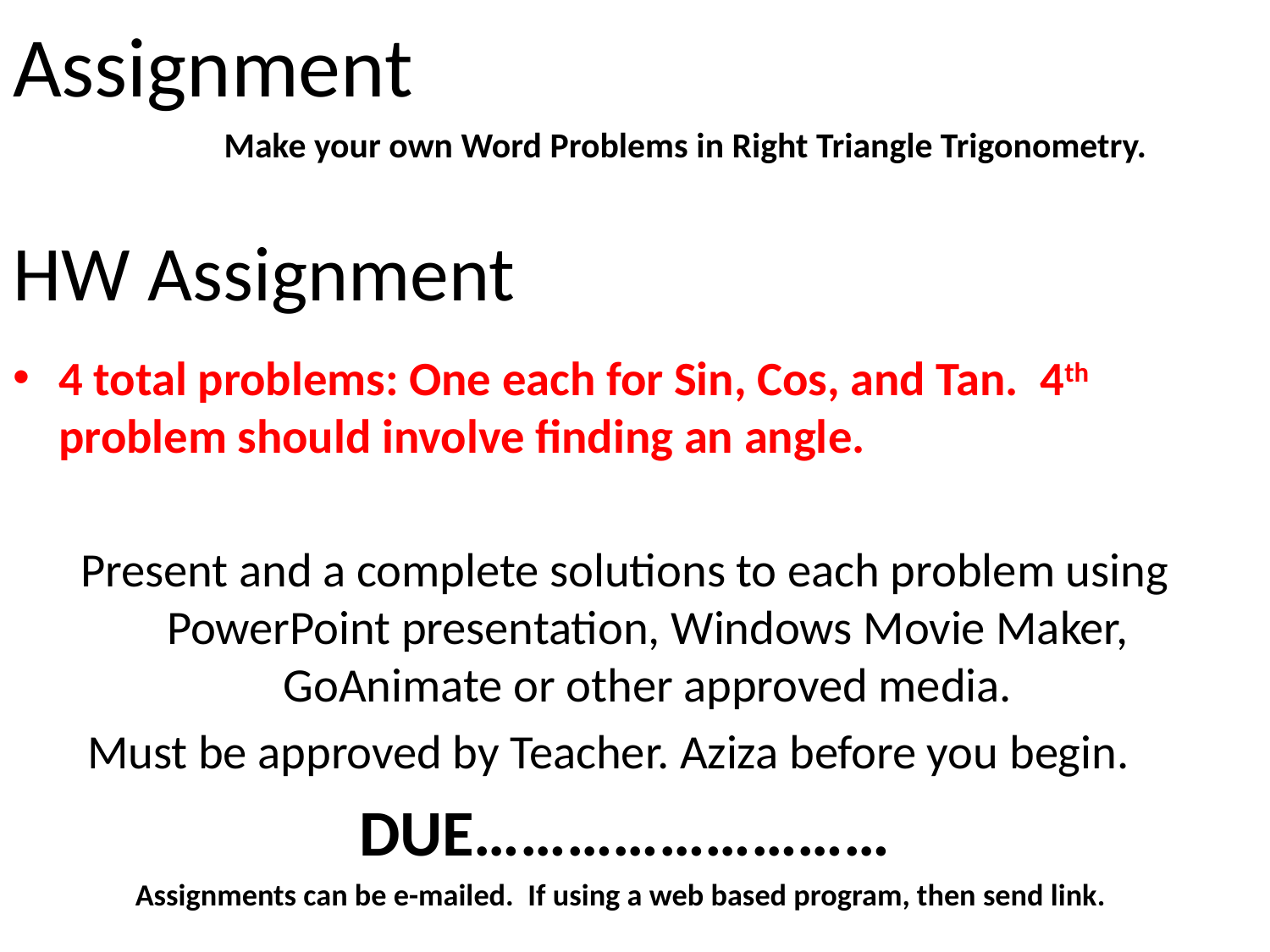

# Assignment
Make your own Word Problems in Right Triangle Trigonometry.
HW Assignment

4 total problems: One each for Sin, Cos, and Tan.  4th problem should involve finding an angle.

Present and a complete solutions to each problem using PowerPoint presentation, Windows Movie Maker, GoAnimate or other approved media.
Must be approved by Teacher. Aziza before you begin.
DUE………………………
Assignments can be e-mailed.  If using a web based program, then send link.